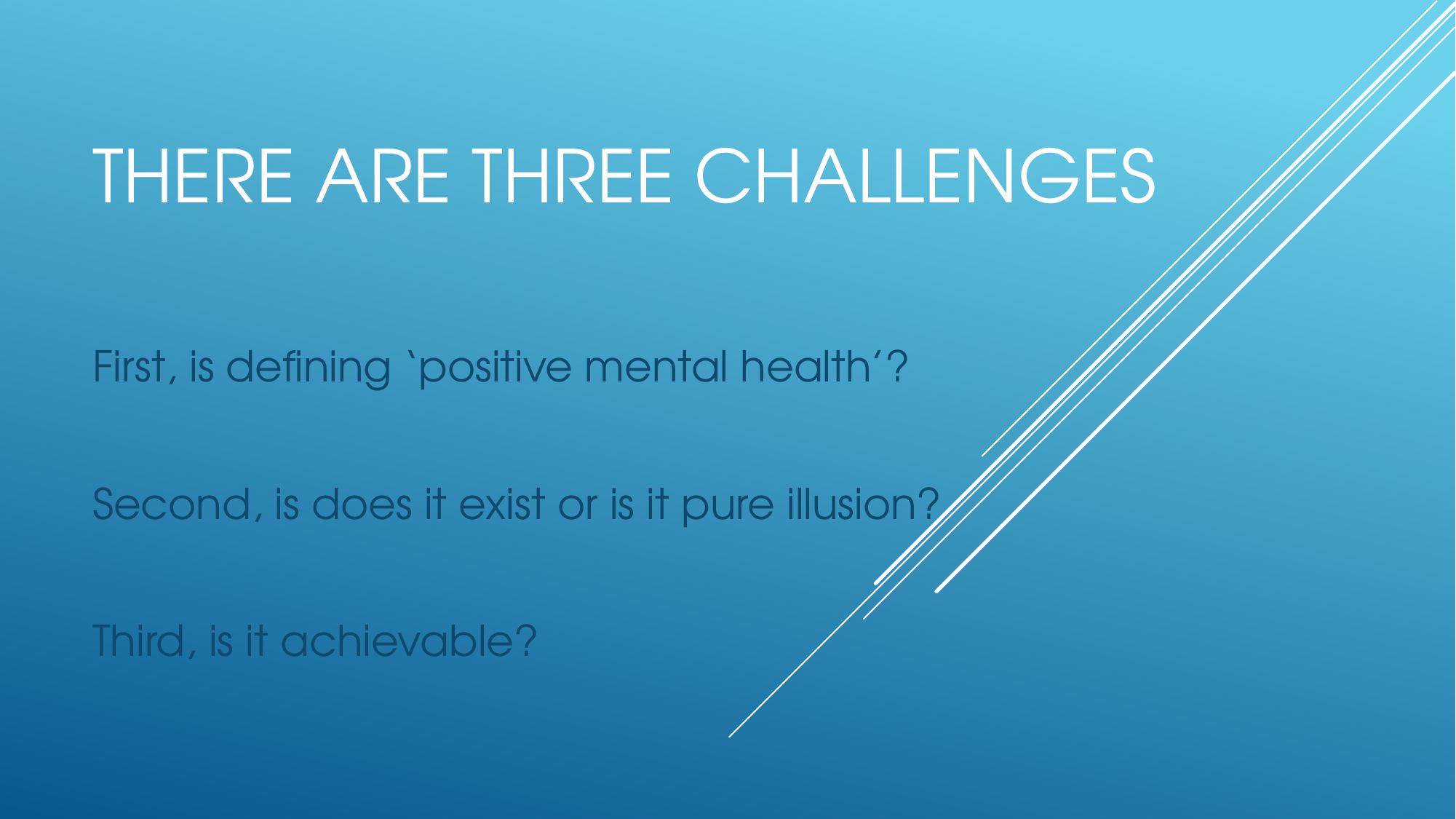

# There are three challenges

First, is defining ‘positive mental health’?

Second, is does it exist or is it pure illusion?

Third, is it achievable?